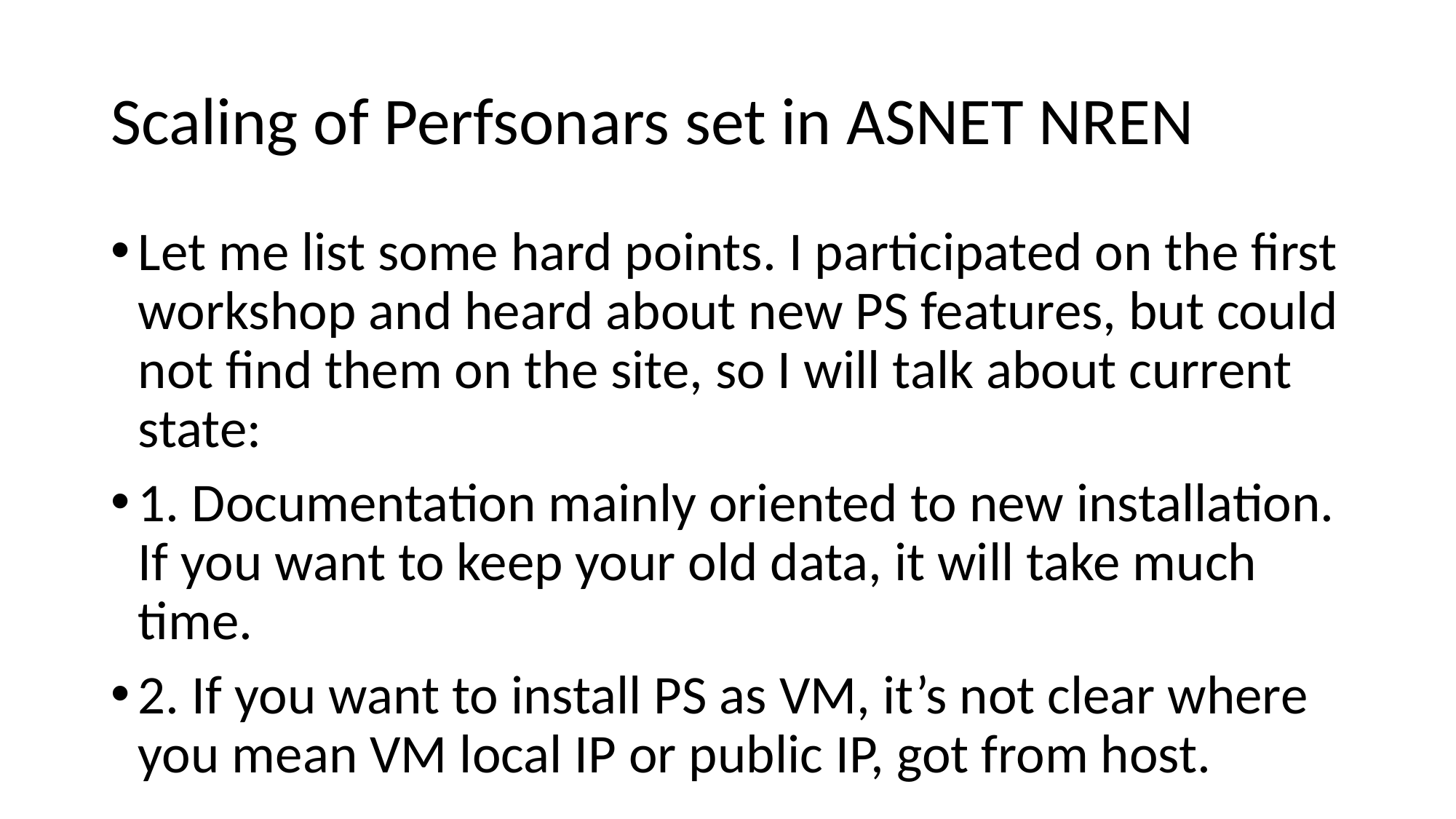

# Scaling of Perfsonars set in ASNET NREN
Let me list some hard points. I participated on the first workshop and heard about new PS features, but could not find them on the site, so I will talk about current state:
1. Documentation mainly oriented to new installation. If you want to keep your old data, it will take much time.
2. If you want to install PS as VM, it’s not clear where you mean VM local IP or public IP, got from host.